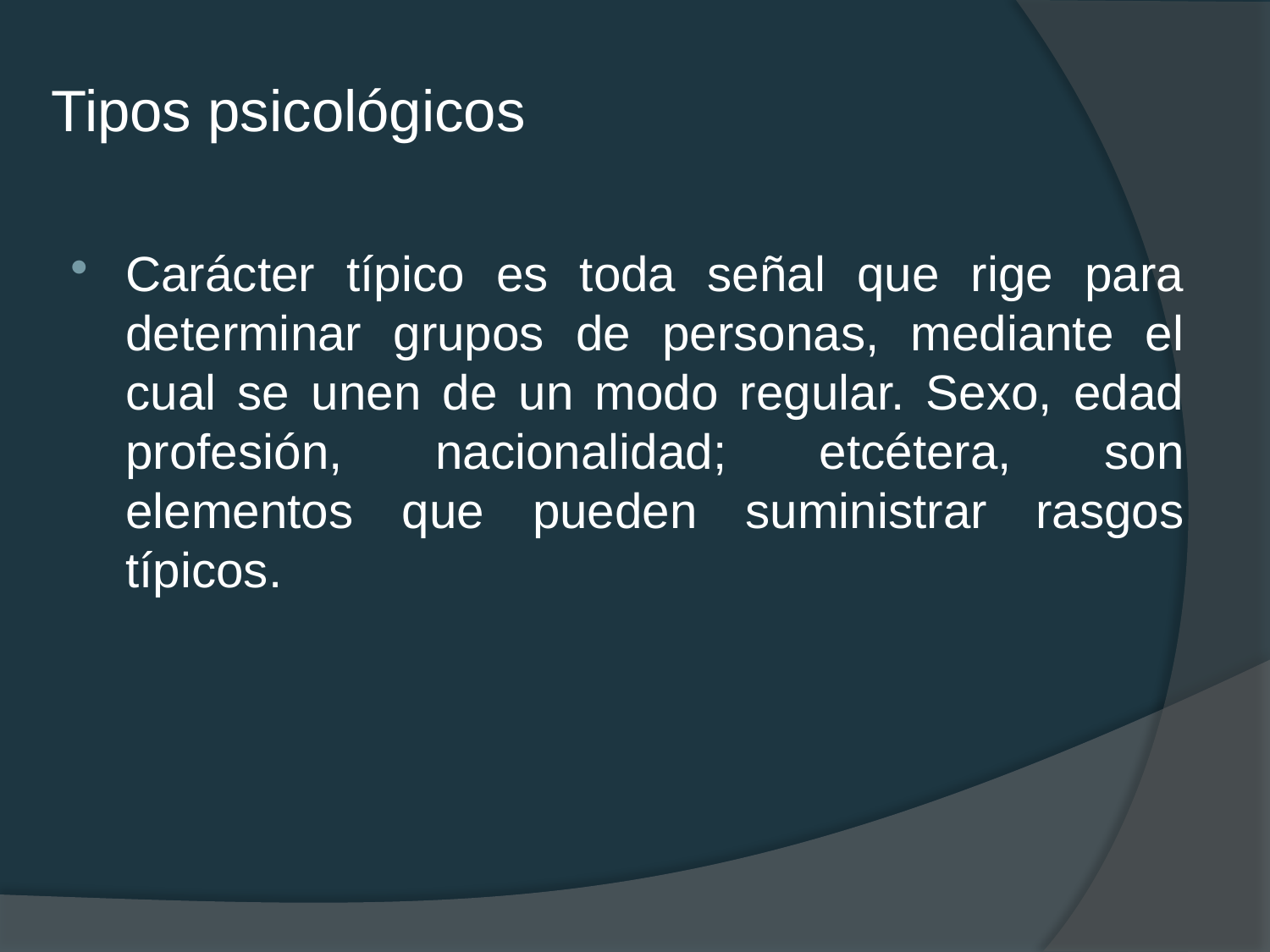

# Tipos psicológicos
Carácter típico es toda señal que rige para determinar grupos de personas, mediante el cual se unen de un modo regular. Sexo, edad profesión, nacionalidad; etcétera, son elementos que pueden suministrar rasgos típicos.